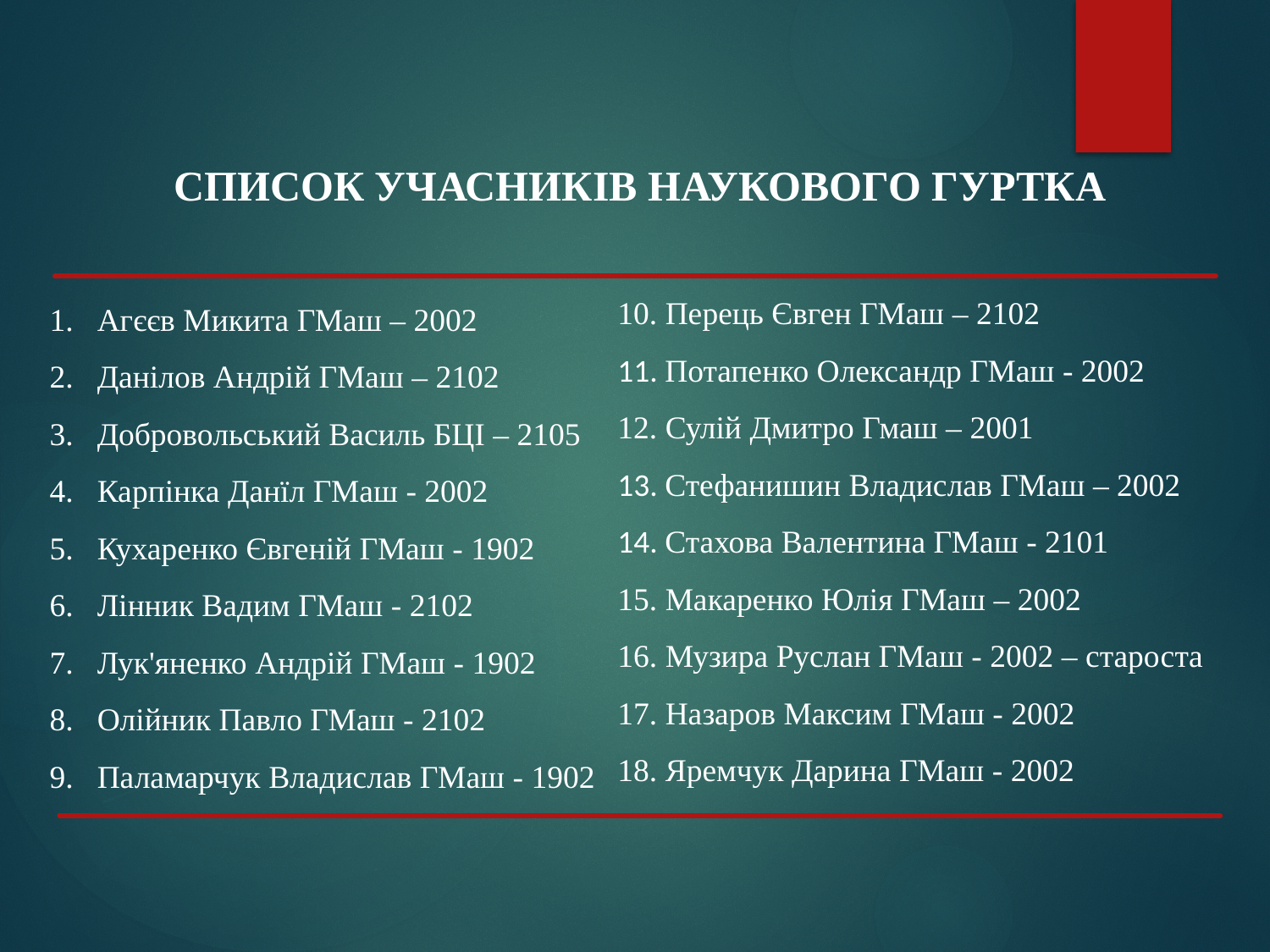

СПИСОК УЧАСНИКІВ НАУКОВОГО ГУРТКА
10. Перець Євген ГМаш – 2102
11. Потапенко Олександр ГМаш - 2002
12. Сулій Дмитро Гмаш – 2001
13. Стефанишин Владислав ГМаш – 2002
14. Стахова Валентина ГМаш - 2101
15. Макаренко Юлія ГМаш – 2002
16. Музира Руслан ГМаш - 2002 – староста
17. Назаров Максим ГМаш - 2002
18. Яремчук Дарина ГМаш - 2002
Агєєв Микита ГМаш – 2002
Данілов Андрій ГМаш – 2102
Добровольський Василь БЦІ – 2105
Карпінка Данїл ГМаш - 2002
Кухаренко Євгеній ГМаш - 1902
Лінник Вадим ГМаш - 2102
Лук'яненко Андрій ГМаш - 1902
Олійник Павло ГМаш - 2102
Паламарчук Владислав ГМаш - 1902